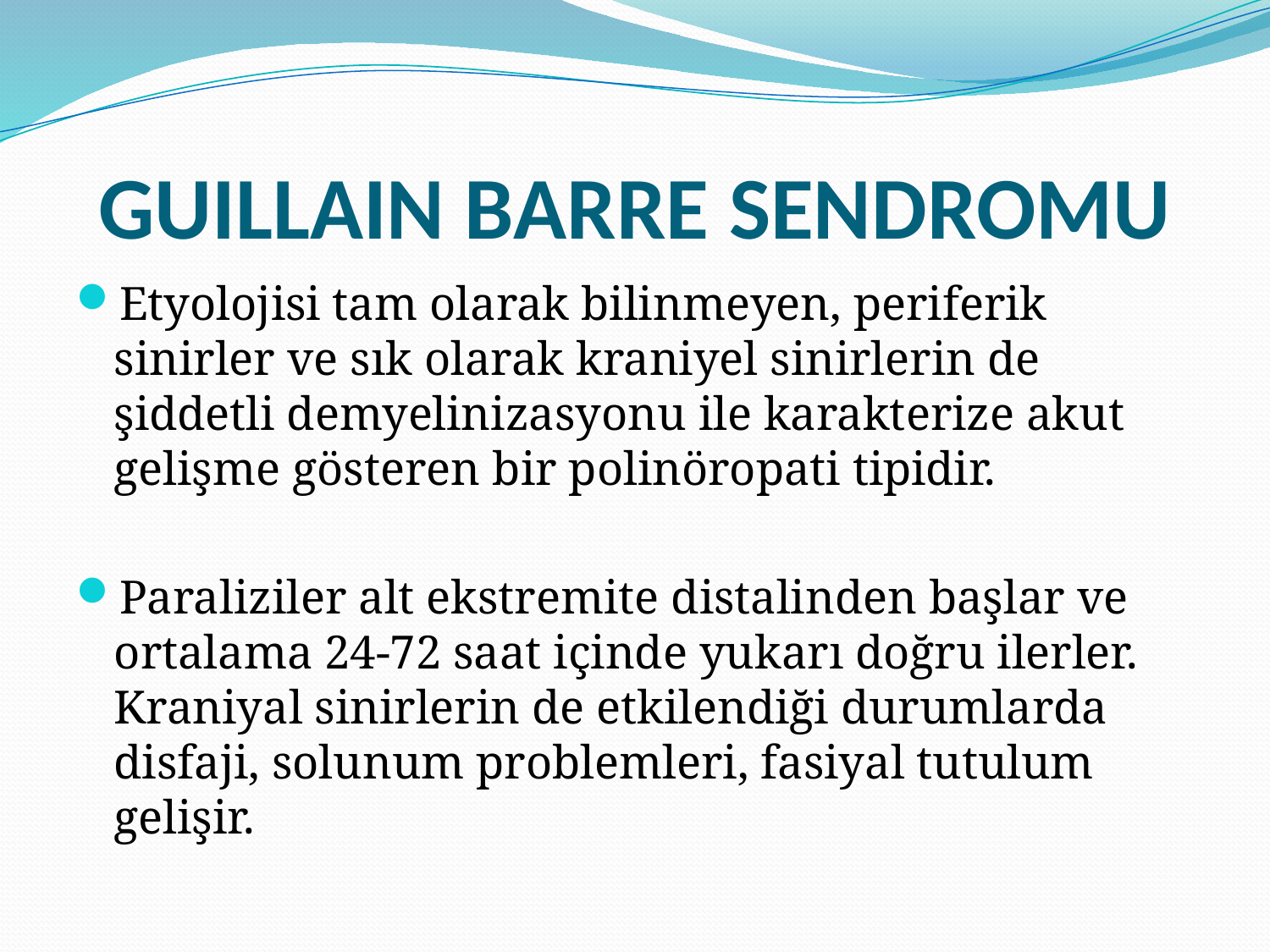

# GUILLAIN BARRE SENDROMU
Etyolojisi tam olarak bilinmeyen, periferik sinirler ve sık olarak kraniyel sinirlerin de şiddetli demyelinizasyonu ile karakterize akut gelişme gösteren bir polinöropati tipidir.

Paraliziler alt ekstremite distalinden başlar ve ortalama 24-72 saat içinde yukarı doğru ilerler. Kraniyal sinirlerin de etkilendiği durumlarda disfaji, solunum problemleri, fasiyal tutulum gelişir.